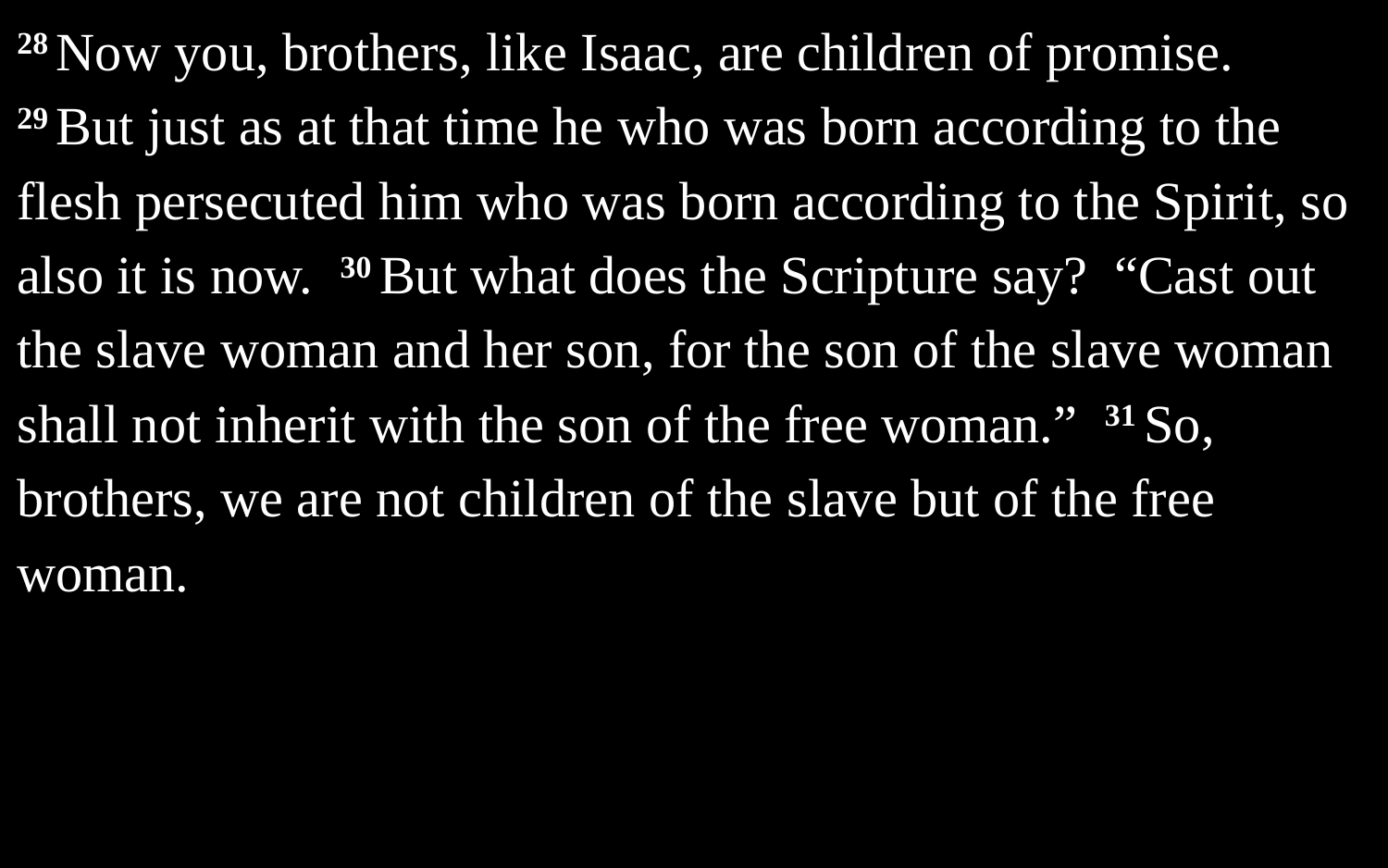

28 Now you, brothers, like Isaac, are children of promise.  29 But just as at that time he who was born according to the flesh persecuted him who was born according to the Spirit, so also it is now.  30 But what does the Scripture say?  “Cast out the slave woman and her son, for the son of the slave woman shall not inherit with the son of the free woman.”  31 So, brothers, we are not children of the slave but of the free woman.